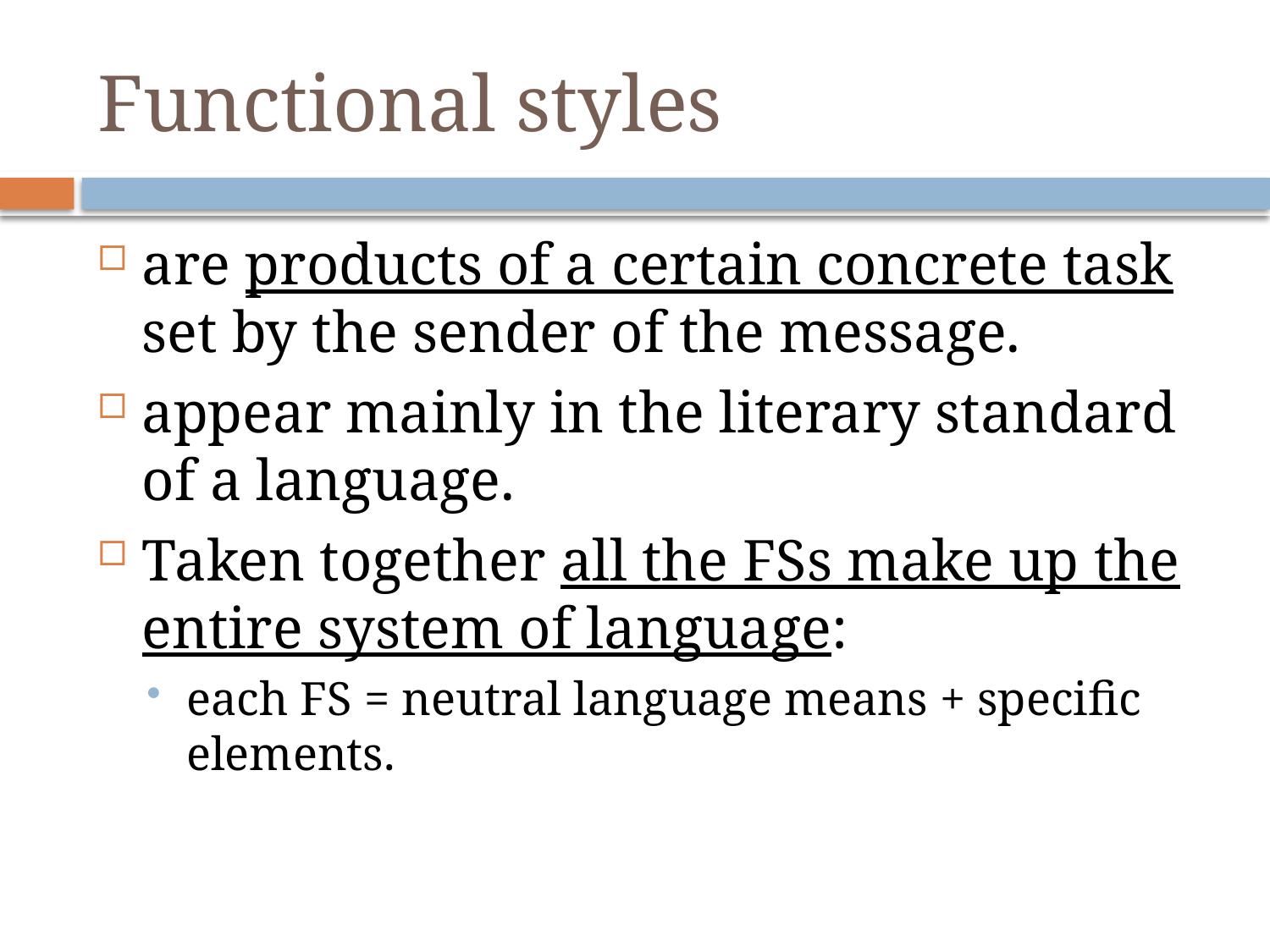

# Functional styles
are products of a certain concrete task set by the sender of the message.
appear mainly in the literary standard of a language.
Taken together all the FSs make up the entire system of language:
each FS = neutral language means + specific elements.